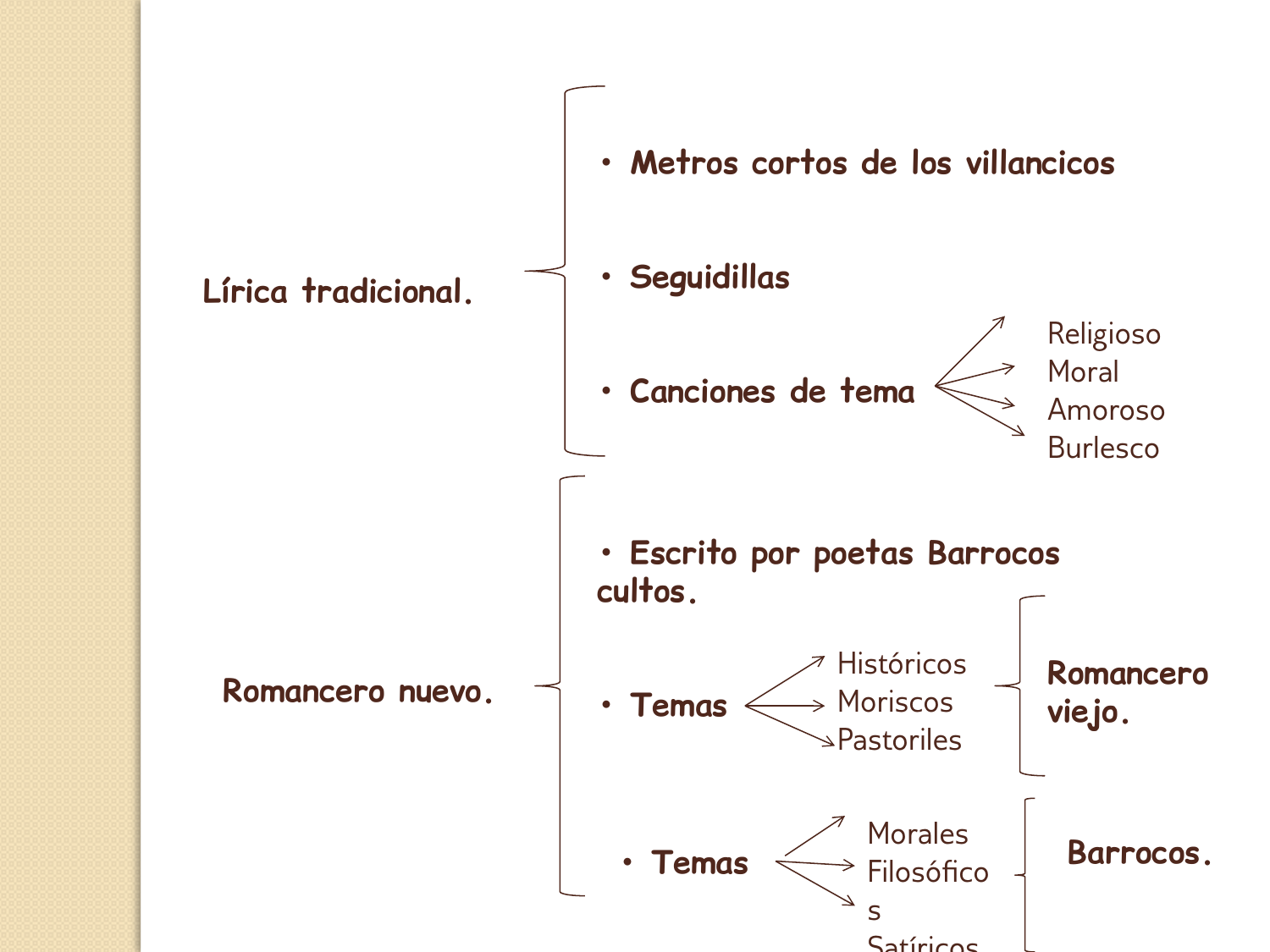

• Metros cortos de los villancicos

• Seguidillas

• Canciones de tema
Lírica tradicional.
Religioso
Moral
Amoroso
Burlesco

• Escrito por poetas Barrocos cultos.

• Temas

Romancero nuevo.
Históricos
Moriscos
Pastoriles
Romancero viejo.

Morales
Filosóficos
Satíricos
Barrocos.
• Temas